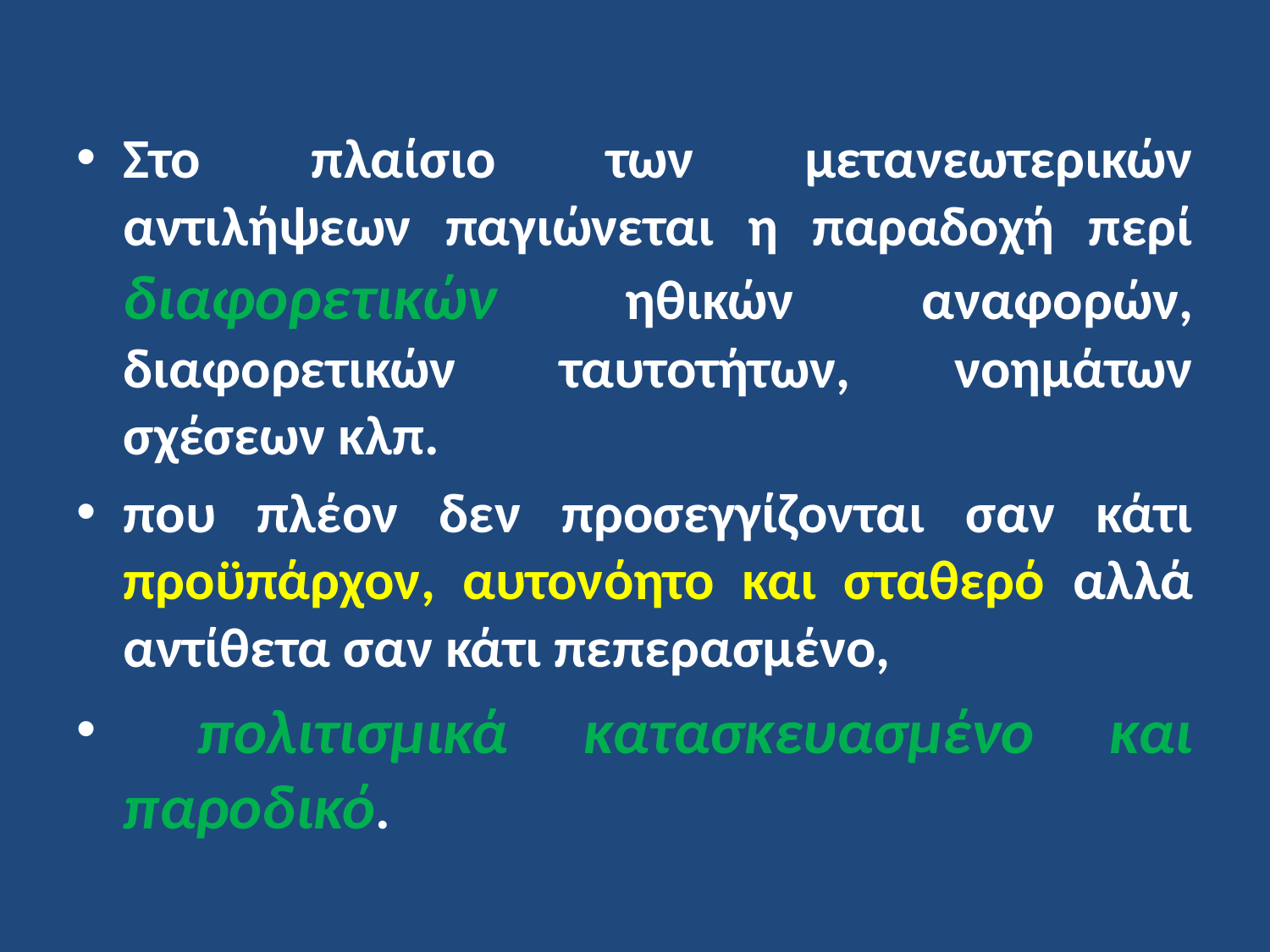

Στο πλαίσιο των μετανεωτερικών αντιλήψεων παγιώνεται η παραδοχή περί διαφορετικών ηθικών αναφορών, διαφορετικών ταυτοτήτων, νοημάτων σχέσεων κλπ.
που πλέον δεν προσεγγίζονται σαν κάτι προϋπάρχον, αυτονόητο και σταθερό αλλά αντίθετα σαν κάτι πεπερασμένο,
 πολιτισμικά κατασκευασμένο και παροδικό.